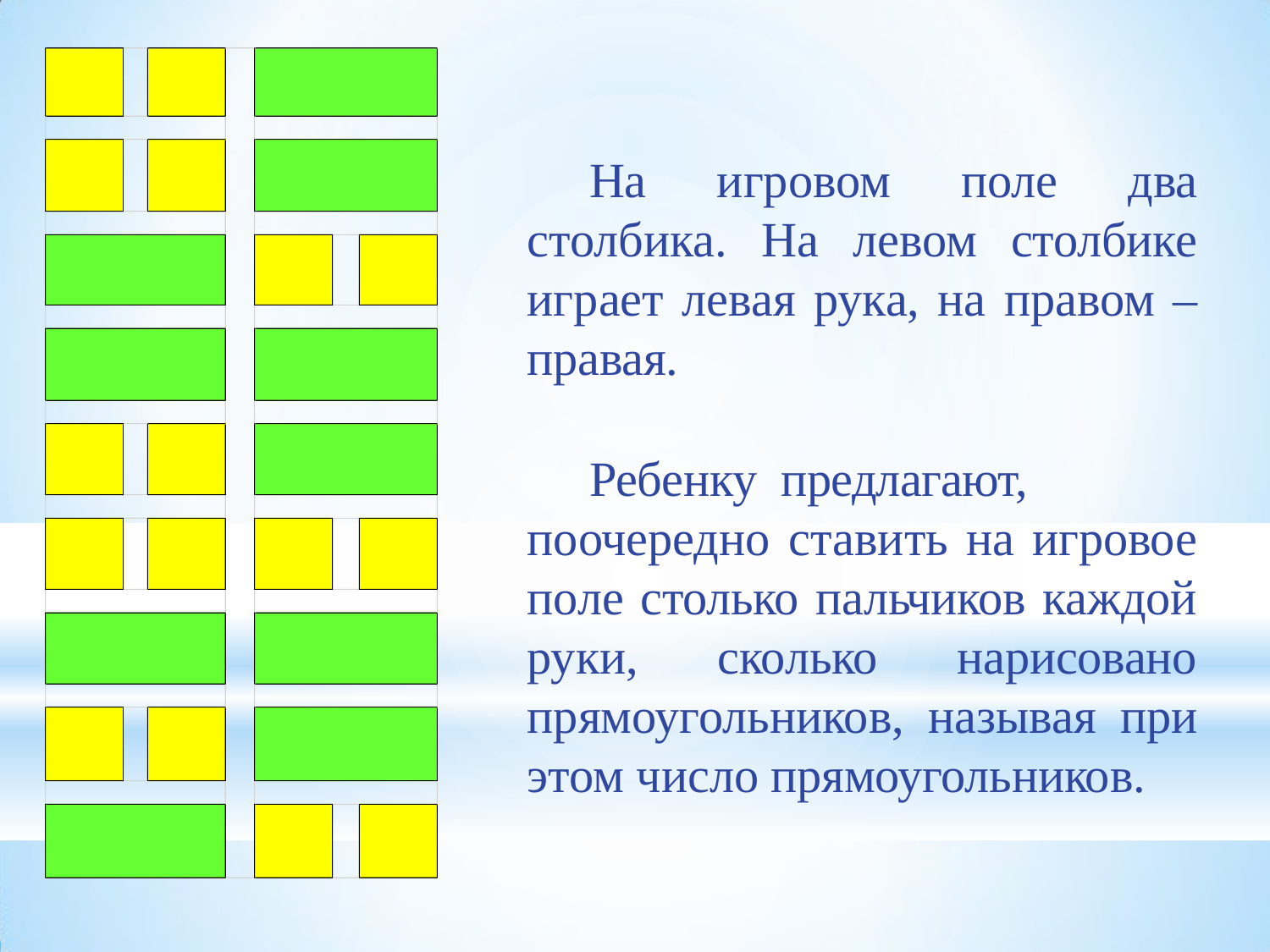

На   игровом   поле   два столбика.  На  левом  столбике играет левая рука, на правом – правая.

Ребенку	предлагают, поочередно ставить на игровое поле столько пальчиков каждой руки,   сколько   нарисовано прямоугольников, называя при этом число прямоугольников.